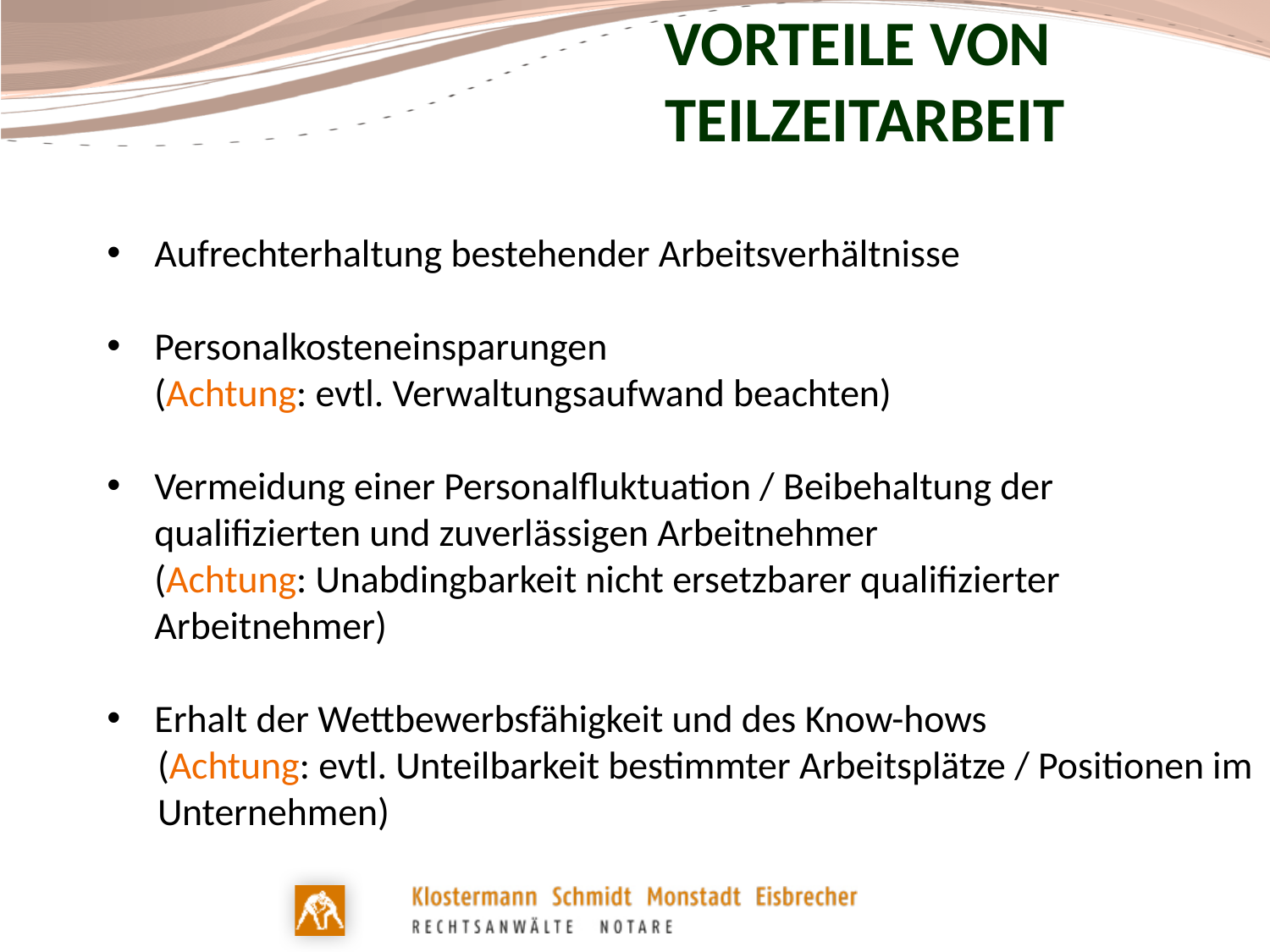

# Vorteile von Teilzeitarbeit
Aufrechterhaltung bestehender Arbeitsverhältnisse

Personalkosteneinsparungen
	(Achtung: evtl. Verwaltungsaufwand beachten)

Vermeidung einer Personalfluktuation / Beibehaltung der qualifizierten und zuverlässigen Arbeitnehmer
	(Achtung: Unabdingbarkeit nicht ersetzbarer qualifizierter Arbeitnehmer)

Erhalt der Wettbewerbsfähigkeit und des Know-hows
	(Achtung: evtl. Unteilbarkeit bestimmter Arbeitsplätze / Positionen im Unternehmen)